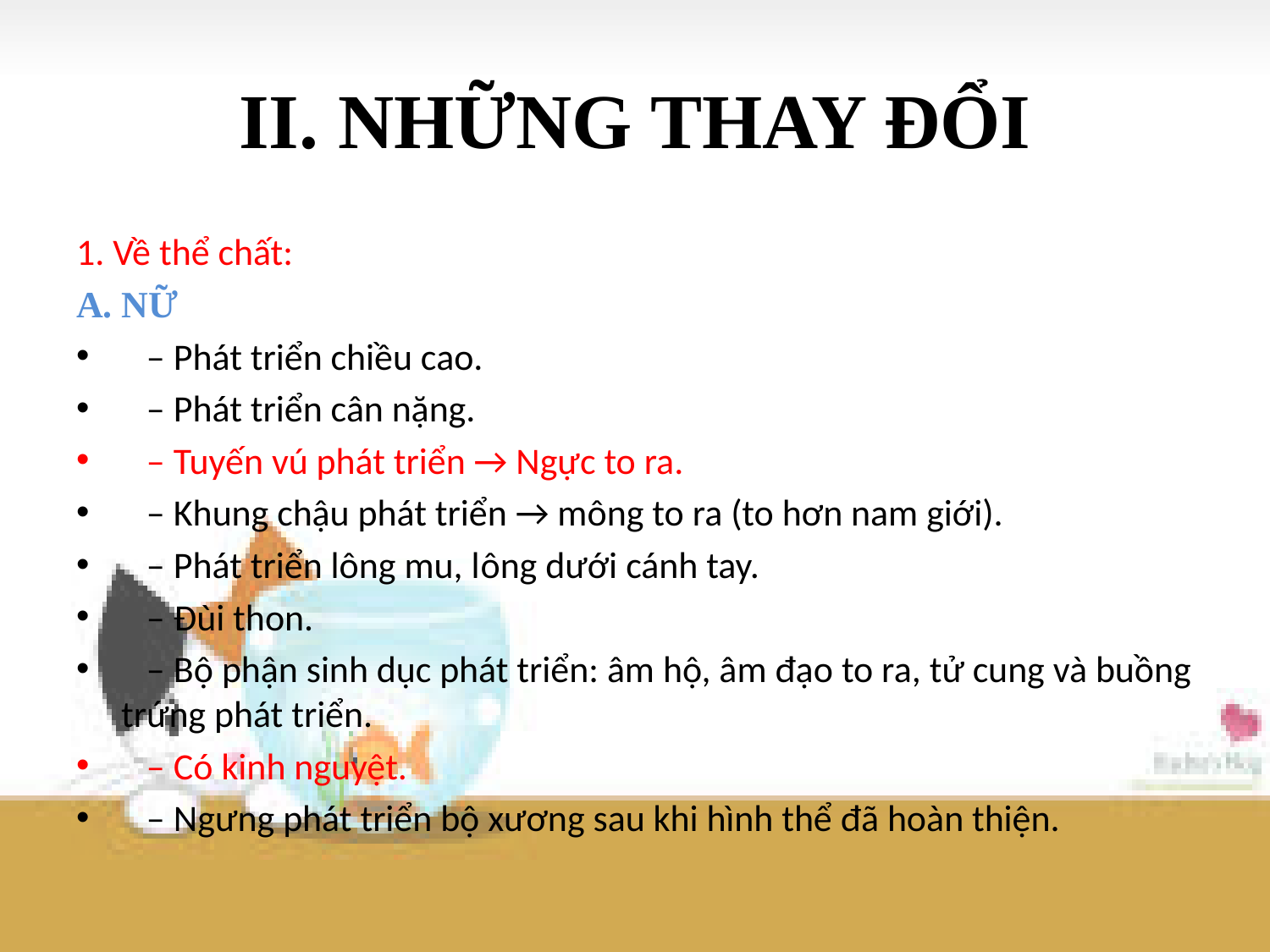

# II. NHỮNG THAY ĐỔI
1. Về thể chất:
A. NỮ
   – Phát triển chiều cao.
   – Phát triển cân nặng.
   – Tuyến vú phát triển → Ngực to ra.
   – Khung chậu phát triển → mông to ra (to hơn nam giới).
   – Phát triển lông mu, lông dưới cánh tay.
   – Đùi thon.
   – Bộ phận sinh dục phát triển: âm hộ, âm đạo to ra, tử cung và buồng trứng phát triển.
   – Có kinh nguyệt.
   – Ngưng phát triển bộ xương sau khi hình thể đã hoàn thiện.